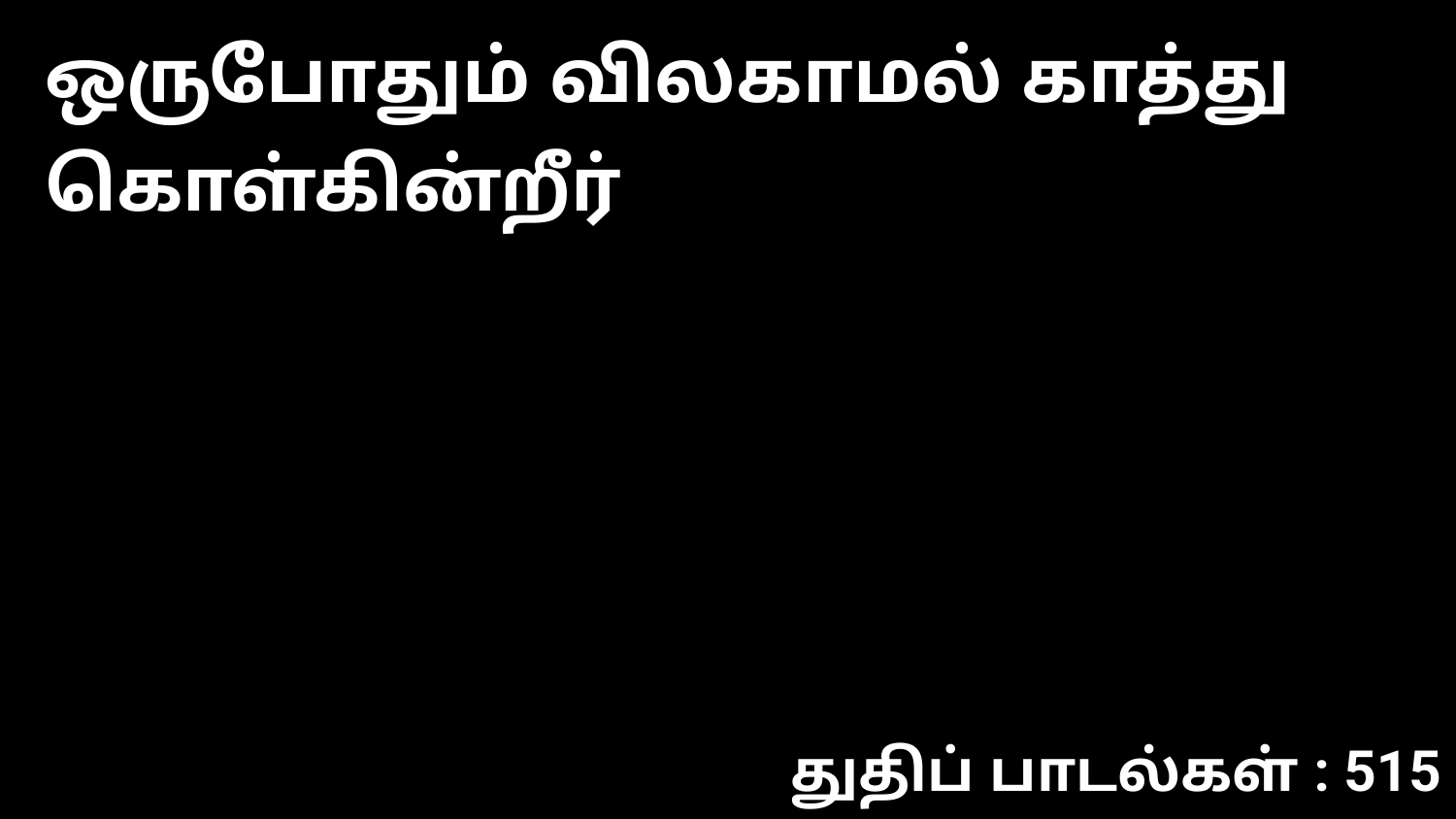

ஒருபோதும் விலகாமல் காத்து கொள்கின்றீர்
துதிப் பாடல்கள் : 515